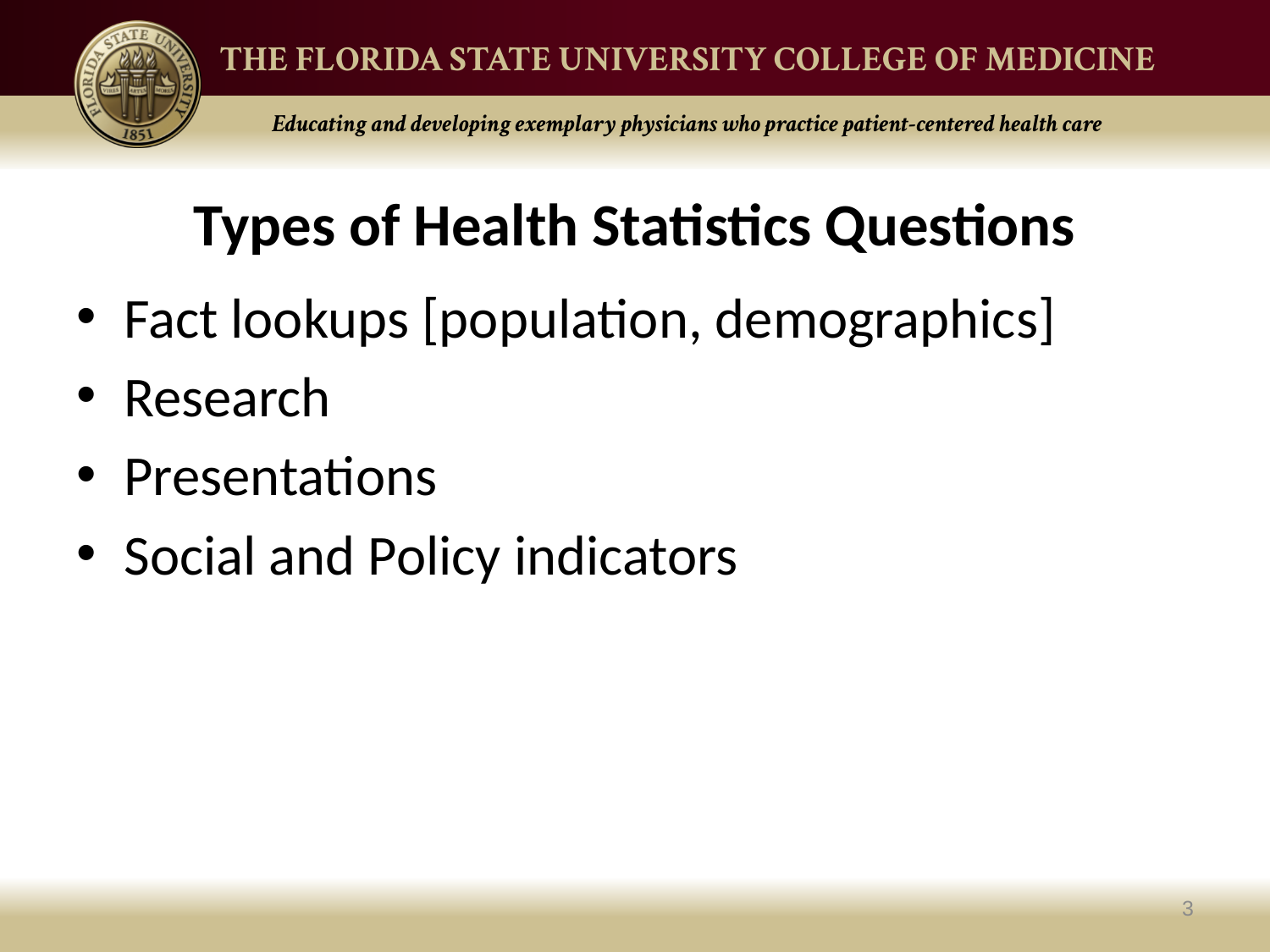

# Types of Health Statistics Questions
Fact lookups [population, demographics]
Research
Presentations
Social and Policy indicators
3